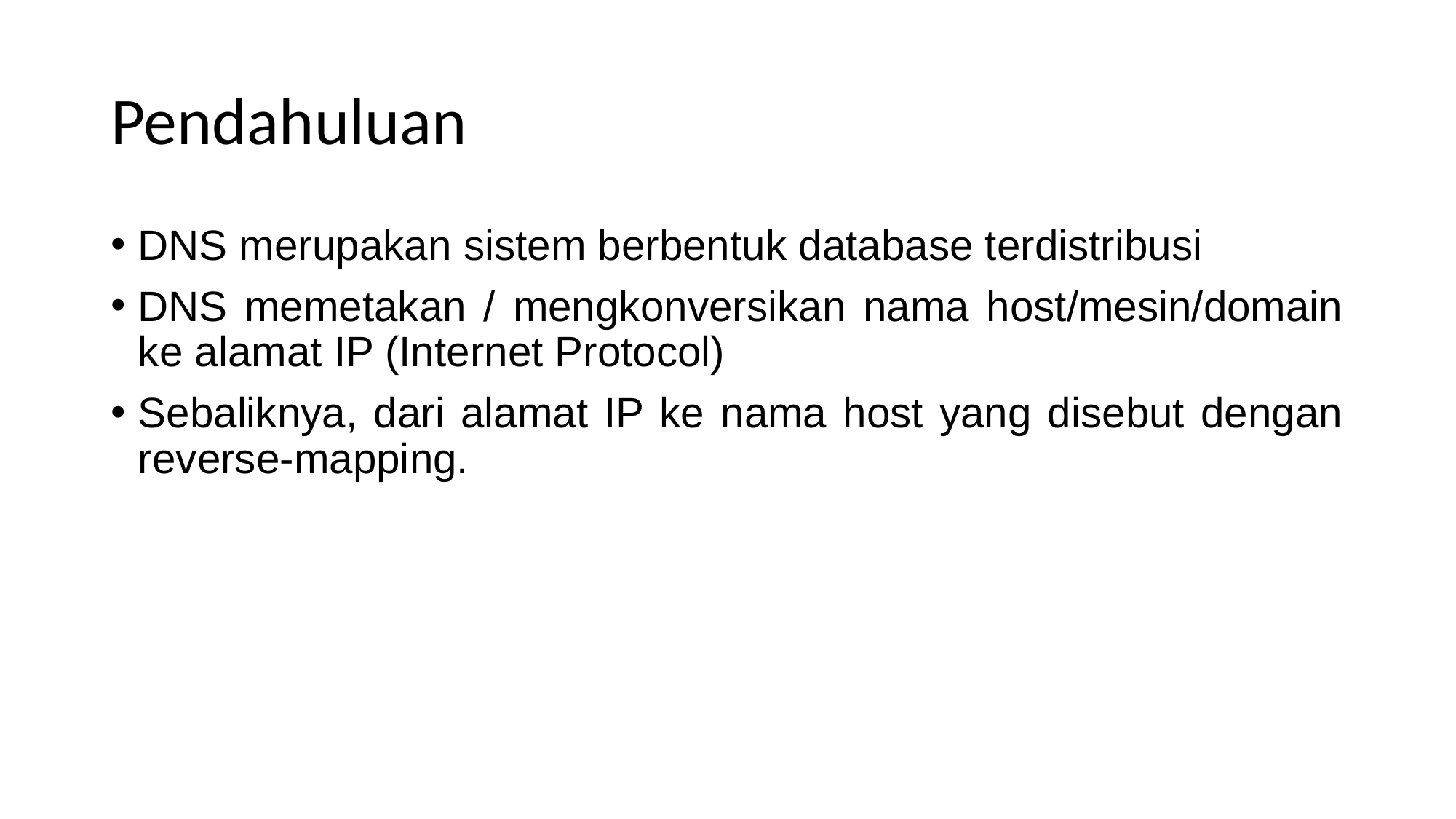

# Pendahuluan
DNS merupakan sistem berbentuk database terdistribusi
DNS memetakan / mengkonversikan nama host/mesin/domain ke alamat IP (Internet Protocol)
Sebaliknya, dari alamat IP ke nama host yang disebut dengan reverse-mapping.